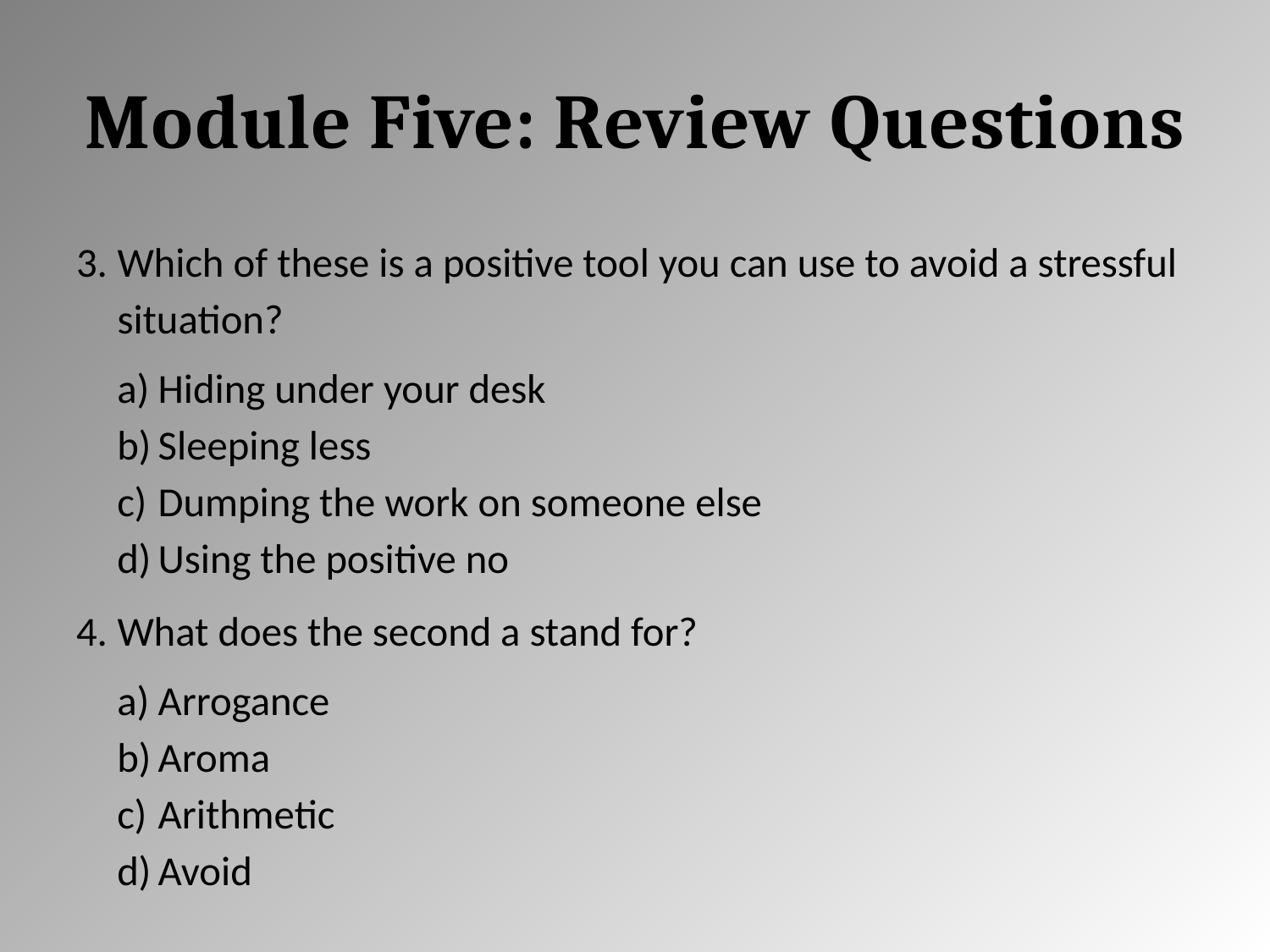

# Module Five: Review Questions
Which of these is a positive tool you can use to avoid a stressful situation?
Hiding under your desk
Sleeping less
Dumping the work on someone else
Using the positive no
What does the second a stand for?
Arrogance
Aroma
Arithmetic
Avoid